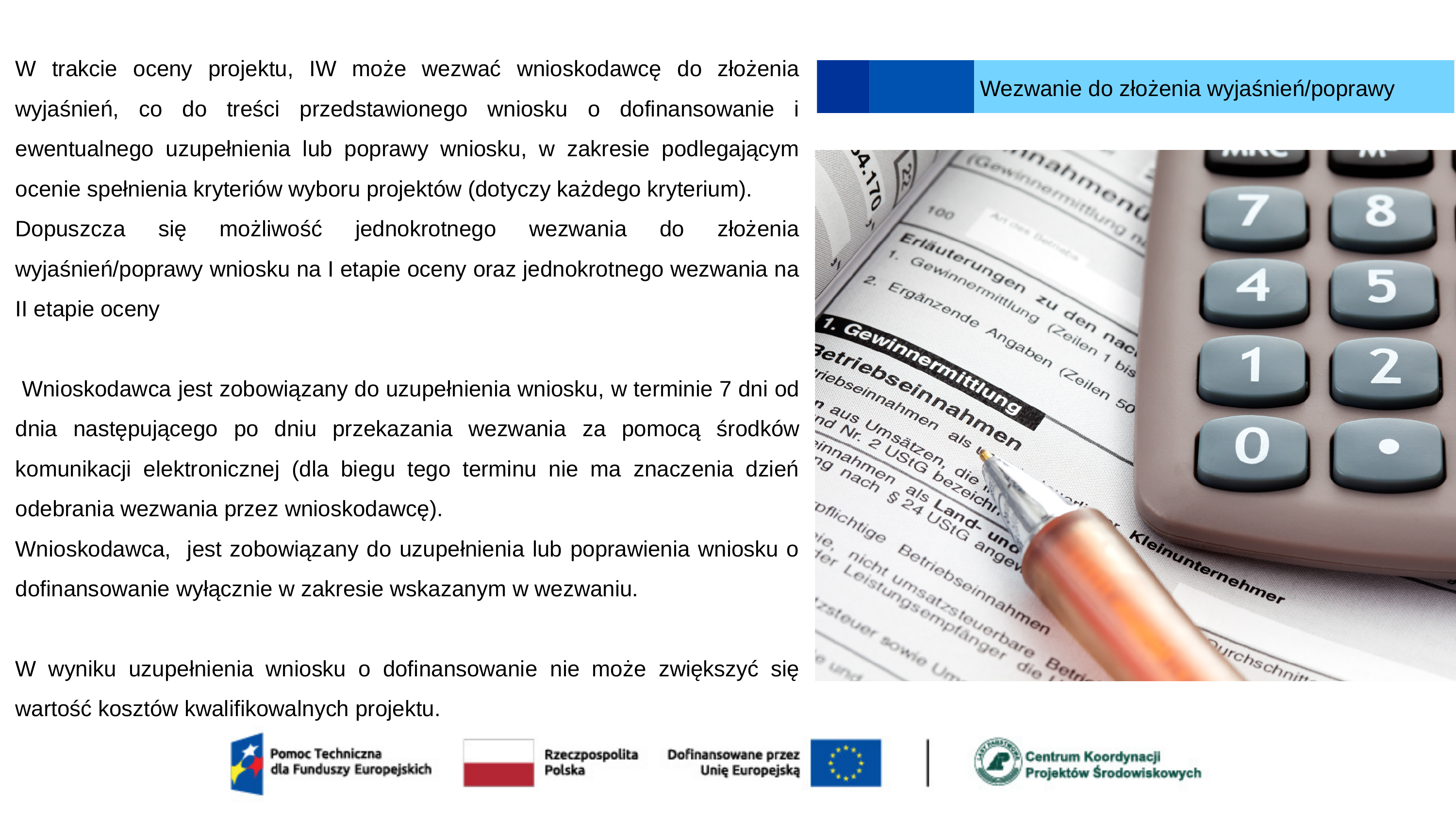

W trakcie oceny projektu, IW może wezwać wnioskodawcę do złożenia wyjaśnień, co do treści przedstawionego wniosku o dofinansowanie i ewentualnego uzupełnienia lub poprawy wniosku, w zakresie podlegającym ocenie spełnienia kryteriów wyboru projektów (dotyczy każdego kryterium).
Dopuszcza się możliwość jednokrotnego wezwania do złożenia wyjaśnień/poprawy wniosku na I etapie oceny oraz jednokrotnego wezwania na II etapie oceny

 Wnioskodawca jest zobowiązany do uzupełnienia wniosku, w terminie 7 dni od dnia następującego po dniu przekazania wezwania za pomocą środków komunikacji elektronicznej (dla biegu tego terminu nie ma znaczenia dzień odebrania wezwania przez wnioskodawcę).
Wnioskodawca,  jest zobowiązany do uzupełnienia lub poprawienia wniosku o dofinansowanie wyłącznie w zakresie wskazanym w wezwaniu.

W wyniku uzupełnienia wniosku o dofinansowanie nie może zwiększyć się wartość kosztów kwalifikowalnych projektu.

Wezwanie do złożenia wyjaśnień/poprawy